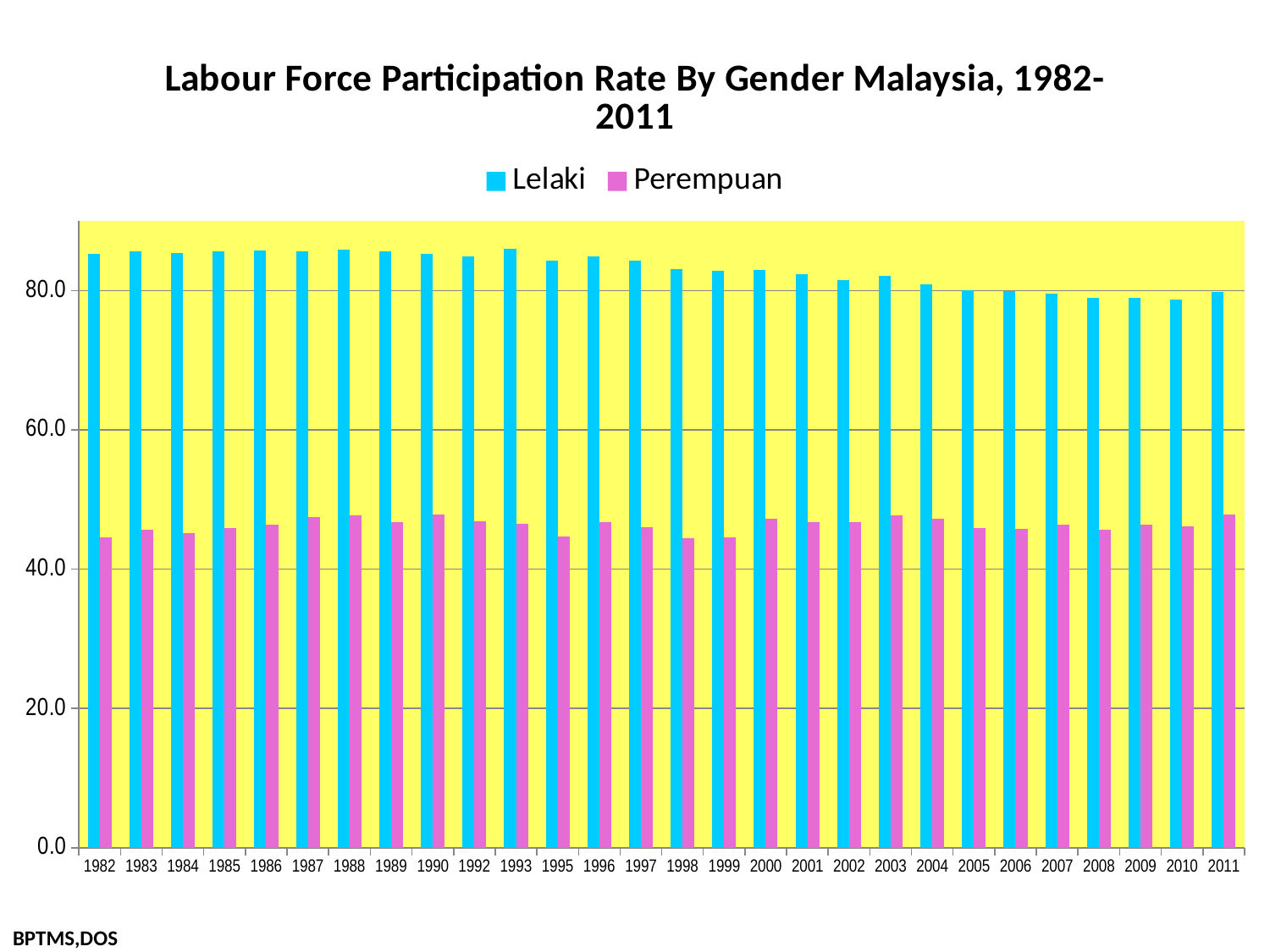

### Chart: Labour Force Participation Rate By Gender Malaysia, 1982-2011

| Category | Lelaki | Perempuan |
|---|---|---|
| 1982 | 85.3 | 44.5 |
| 1983 | 85.6 | 45.7 |
| 1984 | 85.4 | 45.2 |
| 1985 | 85.6 | 45.9 |
| 1986 | 85.8 | 46.4 |
| 1987 | 85.6 | 47.5 |
| 1988 | 85.9 | 47.7 |
| 1989 | 85.6 | 46.7 |
| 1990 | 85.3 | 47.8 |
| 1992 | 84.9 | 46.9 |
| 1993 | 86.0 | 46.5 |
| 1995 | 84.3 | 44.7 |
| 1996 | 84.9 | 46.8 |
| 1997 | 84.3 | 46.0 |
| 1998 | 83.1 | 44.4 |
| 1999 | 82.8 | 44.6 |
| 2000 | 83.0 | 47.2 |
| 2001 | 82.3 | 46.8 |
| 2002 | 81.5 | 46.7 |
| 2003 | 82.1 | 47.7 |
| 2004 | 80.9 | 47.2 |
| 2005 | 80.0 | 45.9 |
| 2006 | 79.9 | 45.8 |
| 2007 | 79.5 | 46.4 |
| 2008 | 79.0 | 45.7 |
| 2009 | 78.9 | 46.4 |
| 2010 | 78.7 | 46.1 |
| 2011 | 79.8 | 47.9 |
BPTMS,DOS